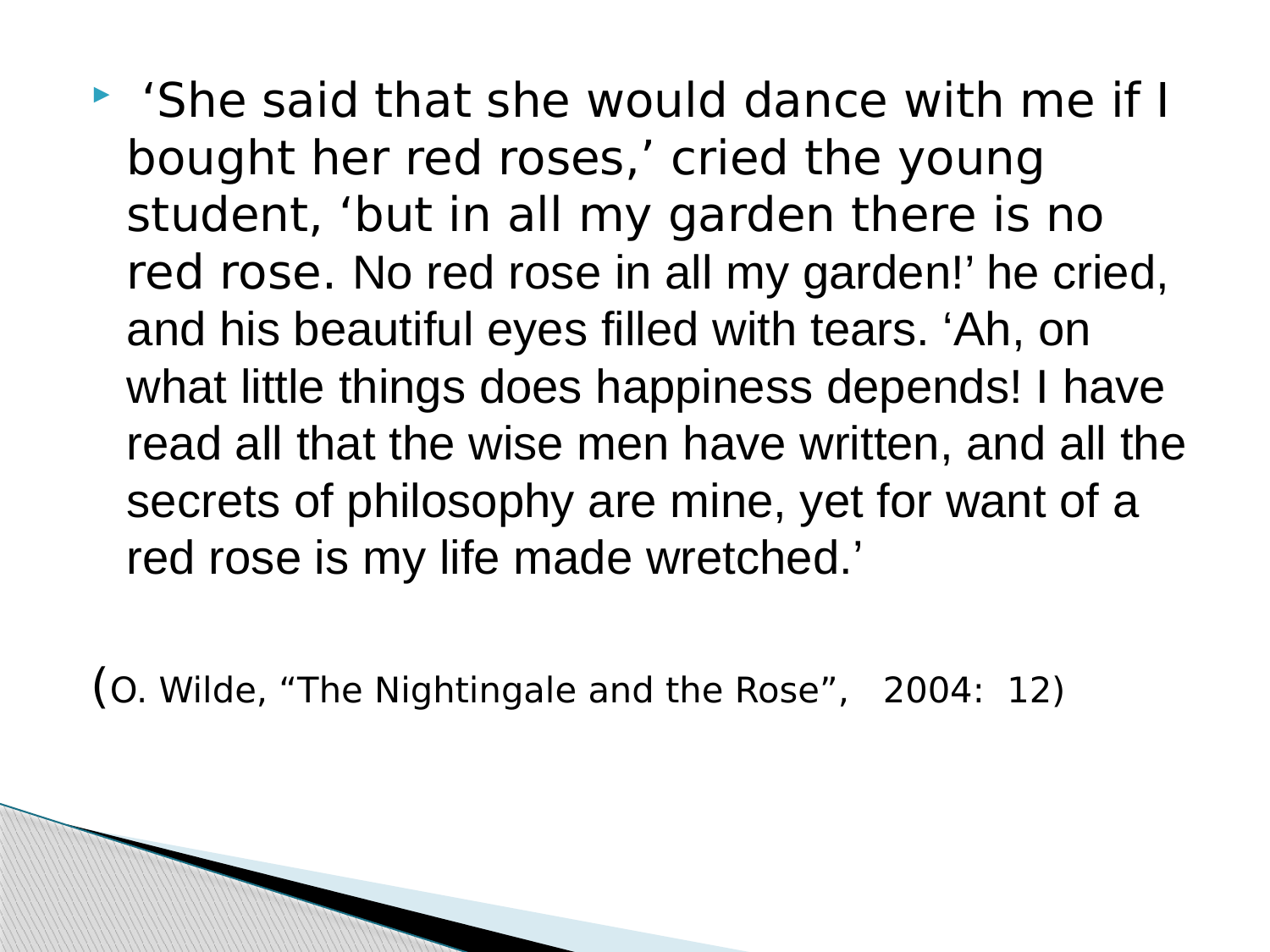

‘She said that she would dance with me if I bought her red roses,’ cried the young student, ‘but in all my garden there is no red rose. No red rose in all my garden!’ he cried, and his beautiful eyes filled with tears. ‘Ah, on what little things does happiness depends! I have read all that the wise men have written, and all the secrets of philosophy are mine, yet for want of a red rose is my life made wretched.’

(O. Wilde, “The Nightingale and the Rose”,   2004:  12)